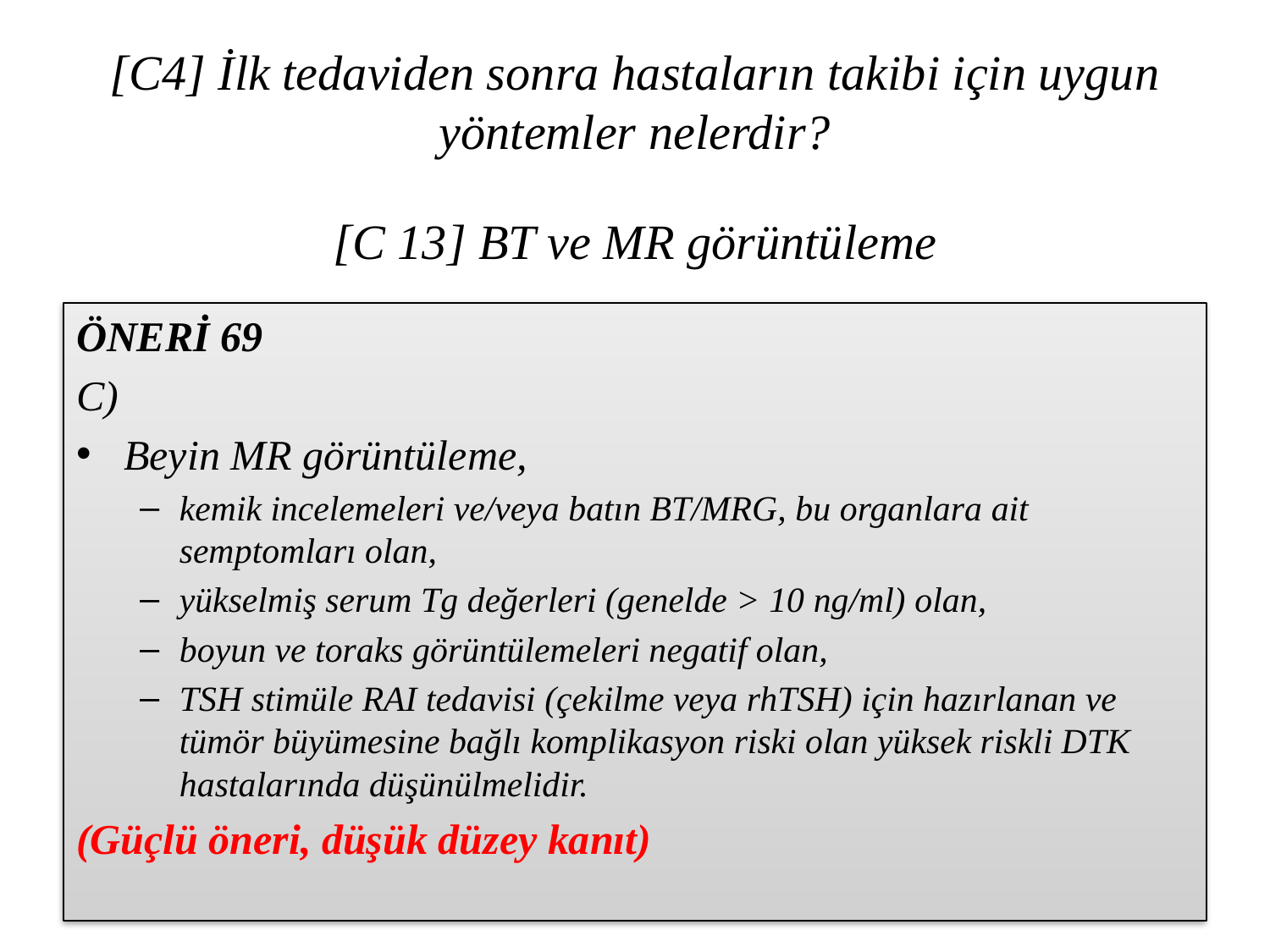

# [C4] İlk tedaviden sonra hastaların takibi için uygun yöntemler nelerdir?
[C 13] BT ve MR görüntüleme
ÖNERİ 69
C)
Beyin MR görüntüleme,
kemik incelemeleri ve/veya batın BT/MRG, bu organlara ait semptomları olan,
yükselmiş serum Tg değerleri (genelde > 10 ng/ml) olan,
boyun ve toraks görüntülemeleri negatif olan,
TSH stimüle RAI tedavisi (çekilme veya rhTSH) için hazırlanan ve tümör büyümesine bağlı komplikasyon riski olan yüksek riskli DTK hastalarında düşünülmelidir.
(Güçlü öneri, düşük düzey kanıt)